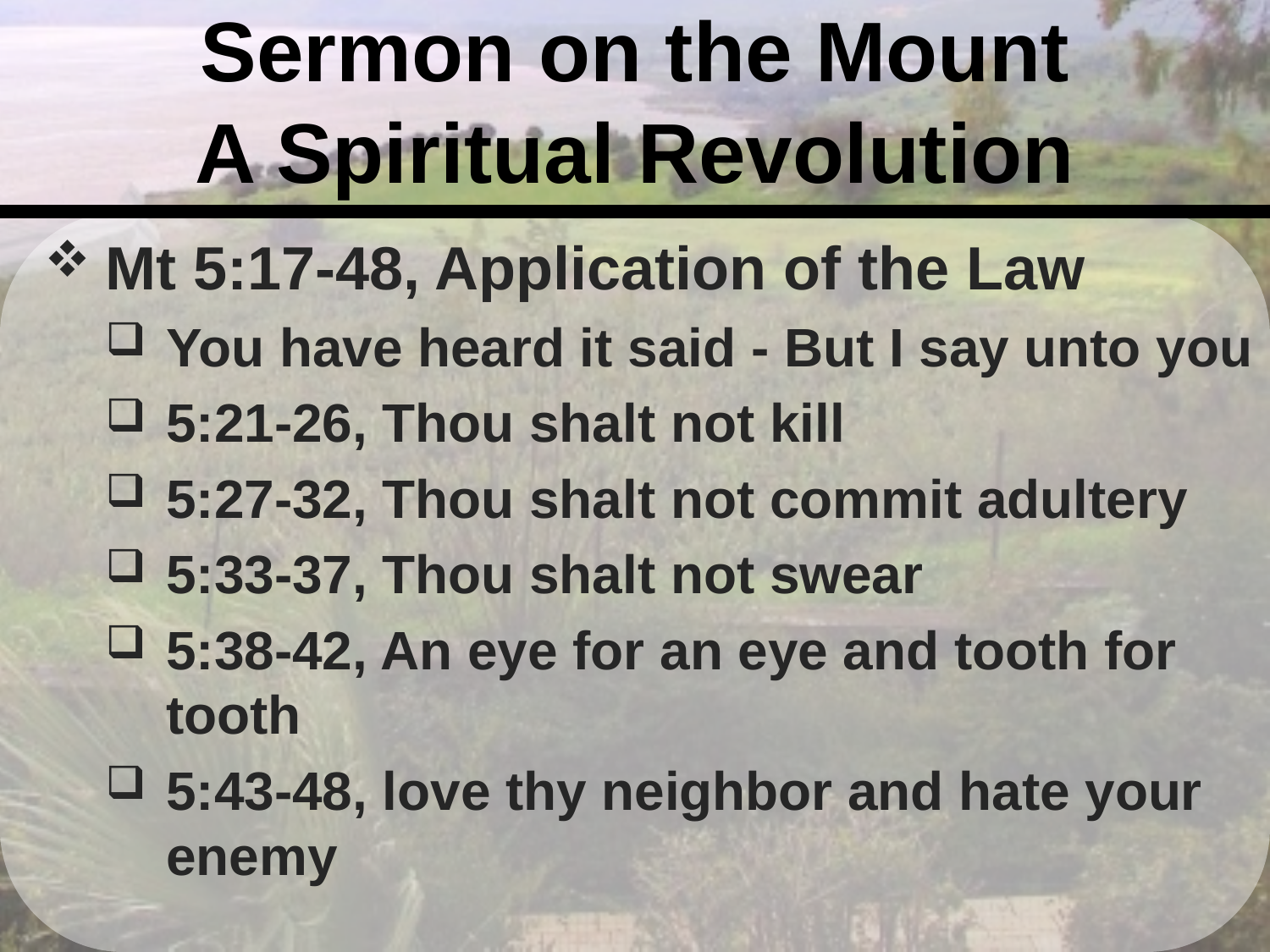

# Sermon on the Mount A Spiritual Revolution

Mt 5:17-48, Application of the Law
You have heard it said - But I say unto you
5:21-26, Thou shalt not kill
5:27-32, Thou shalt not commit adultery
5:33-37, Thou shalt not swear
5:38-42, An eye for an eye and tooth for tooth
5:43-48, love thy neighbor and hate your enemy